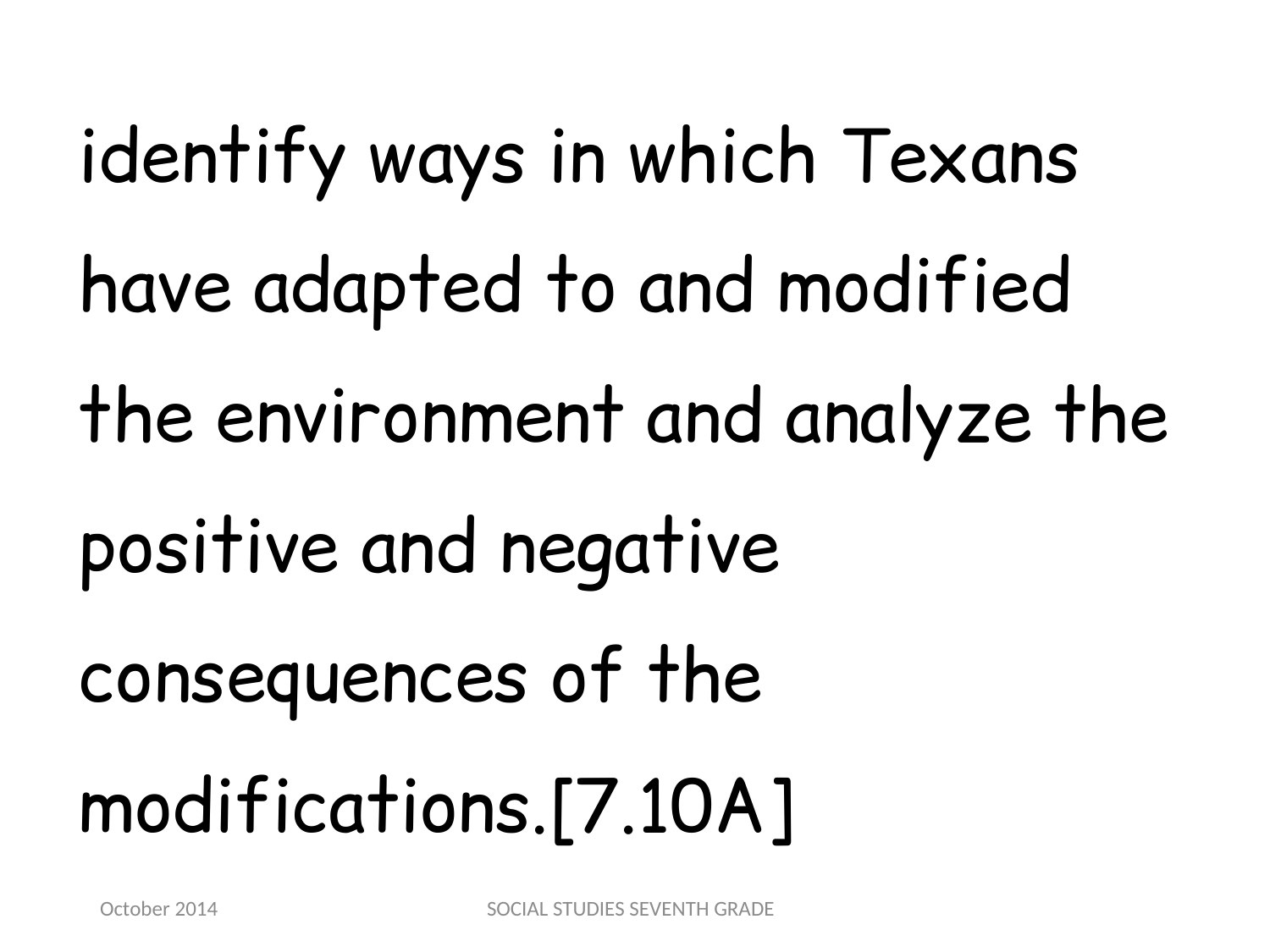

identify ways in which Texans have adapted to and modified the environment and analyze the positive and negative consequences of the modifications.[7.10A]
October 2014
SOCIAL STUDIES SEVENTH GRADE